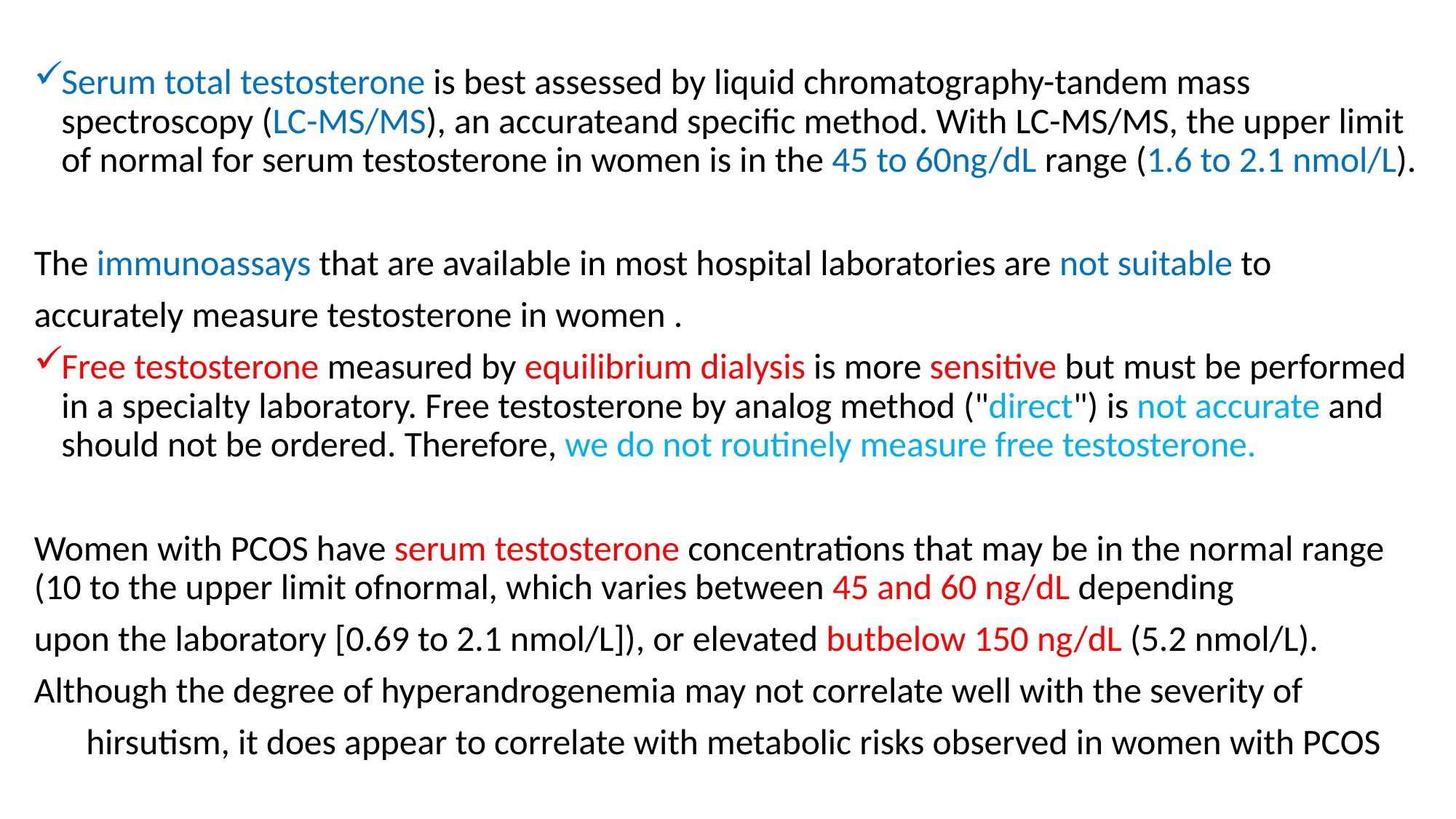

#
Serum total testosterone is best assessed by liquid chromatography-tandem mass spectroscopy (LC-MS/MS), an accurateand specific method. With LC-MS/MS, the upper limit of normal for serum testosterone in women is in the 45 to 60ng/dL range (1.6 to 2.1 nmol/L).

The immunoassays that are available in most hospital laboratories are not suitable to
accurately measure testosterone in women .
Free testosterone measured by equilibrium dialysis is more sensitive but must be performed in a specialty laboratory. Free testosterone by analog method ("direct") is not accurate and should not be ordered. Therefore, we do not routinely measure free testosterone.

Women with PCOS have serum testosterone concentrations that may be in the normal range (10 to the upper limit ofnormal, which varies between 45 and 60 ng/dL depending
upon the laboratory [0.69 to 2.1 nmol/L]), or elevated butbelow 150 ng/dL (5.2 nmol/L).
Although the degree of hyperandrogenemia may not correlate well with the severity of
hirsutism, it does appear to correlate with metabolic risks observed in women with PCOS